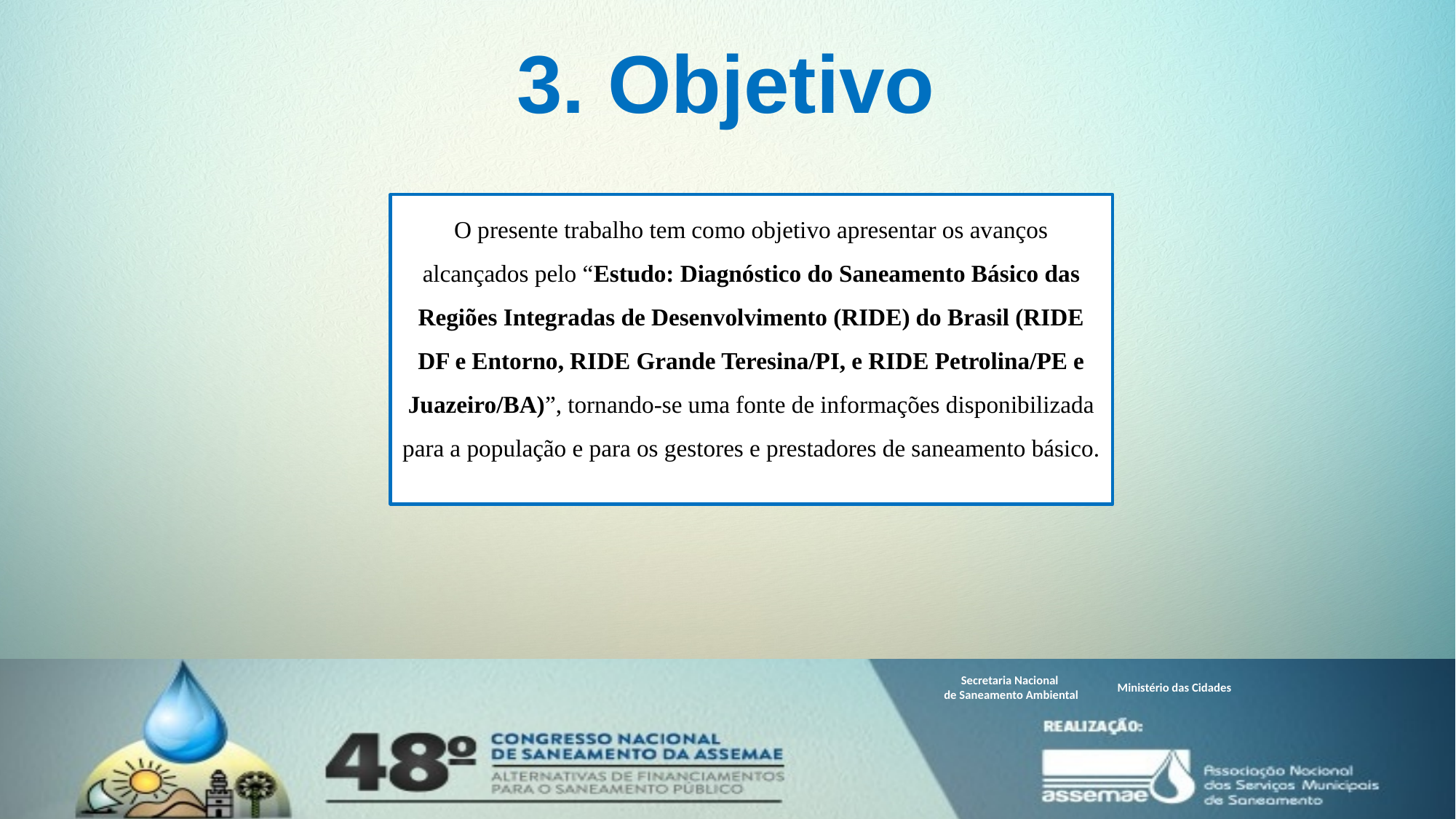

# 3. Objetivo
O presente trabalho tem como objetivo apresentar os avanços alcançados pelo “Estudo: Diagnóstico do Saneamento Básico das Regiões Integradas de Desenvolvimento (RIDE) do Brasil (RIDE DF e Entorno, RIDE Grande Teresina/PI, e RIDE Petrolina/PE e Juazeiro/BA)”, tornando-se uma fonte de informações disponibilizada para a população e para os gestores e prestadores de saneamento básico.

Secretaria Nacional
de Saneamento Ambiental
Ministério das Cidades